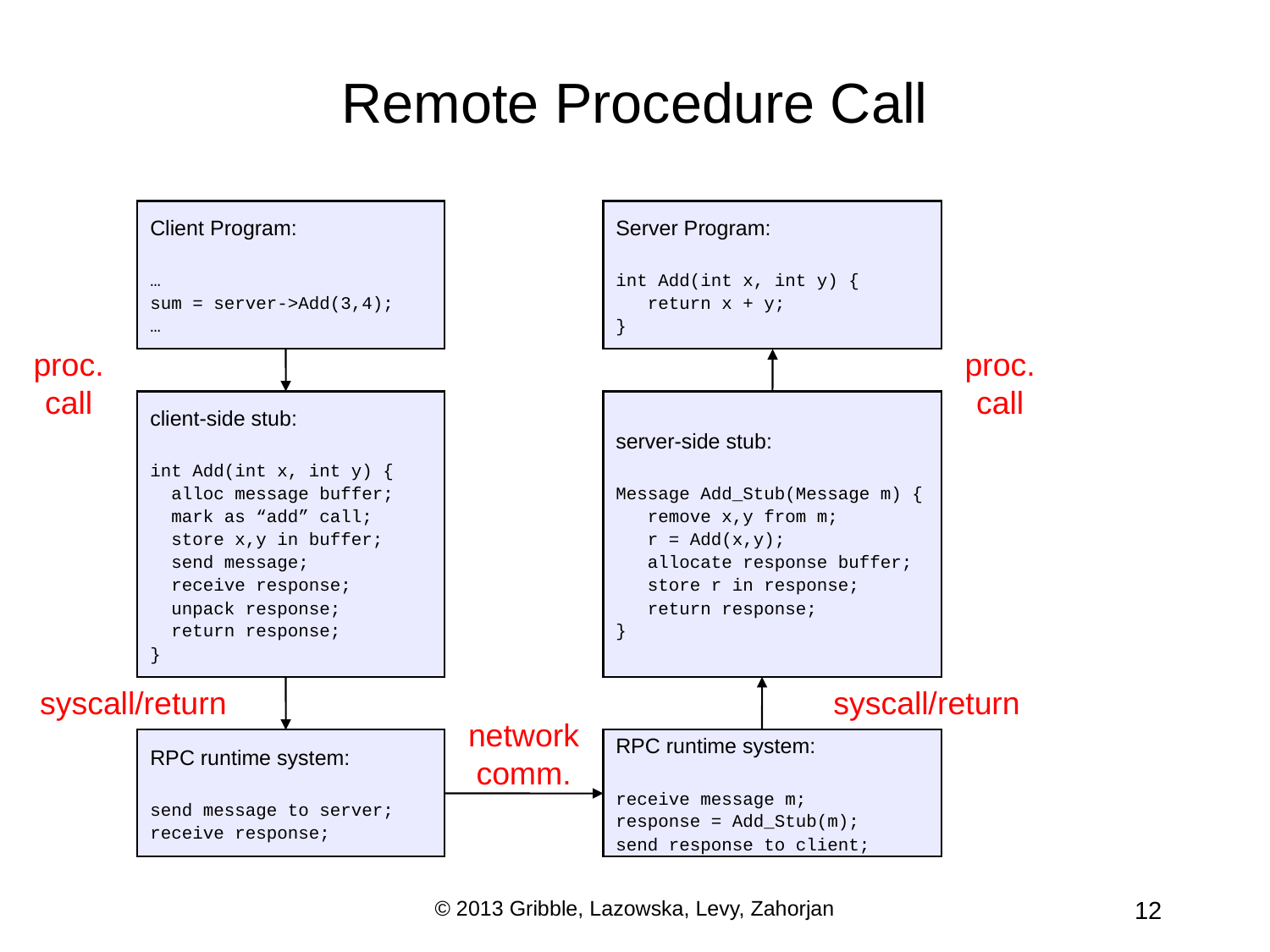

# Remote Procedure Call
Client Program:

…
sum = server->Add(3,4);
…
Server Program:

int Add(int x, int y) {
   return x + y;
}
proc. call
proc. call

client-side stub:

int Add(int x, int y) {
  alloc message buffer;
  mark as “add” call;
  store x,y in buffer;
  send message;
  receive response;
  unpack response;
  return response;
}
server-side stub:

Message Add_Stub(Message m) {
   remove x,y from m;
   r = Add(x,y);
   allocate response buffer;
   store r in response;
   return response;
}
syscall/return

syscall/return
network comm.
RPC runtime system:

send message to server;
receive response;
RPC runtime system:

receive message m;
response = Add_Stub(m);
send response to client;

© 2013 Gribble, Lazowska, Levy, Zahorjan
12